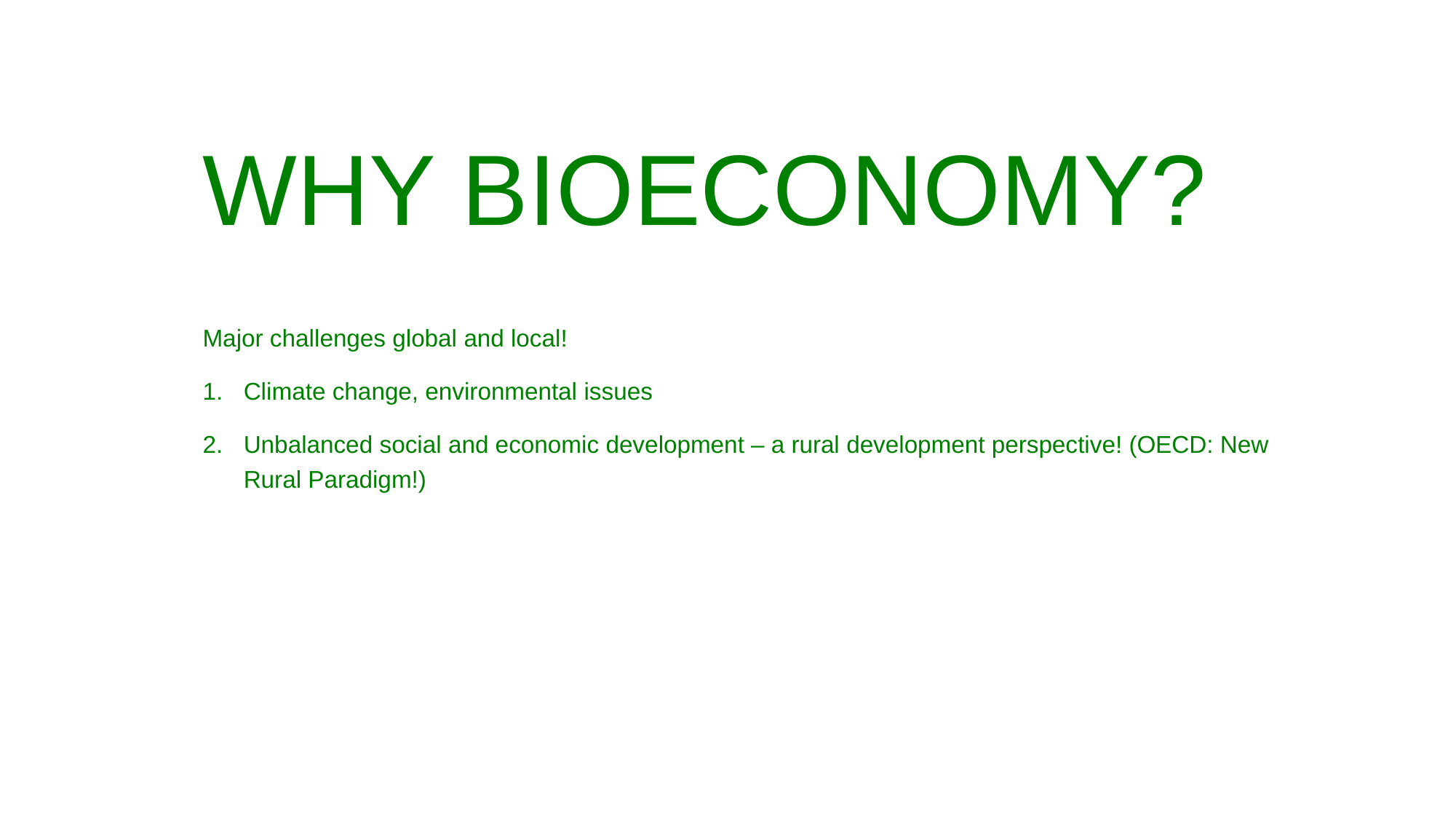

WHY BIOECONOMY?

Major challenges global and local!
Climate change, environmental issues
Unbalanced social and economic development – a rural development perspective! (OECD: New Rural Paradigm!)